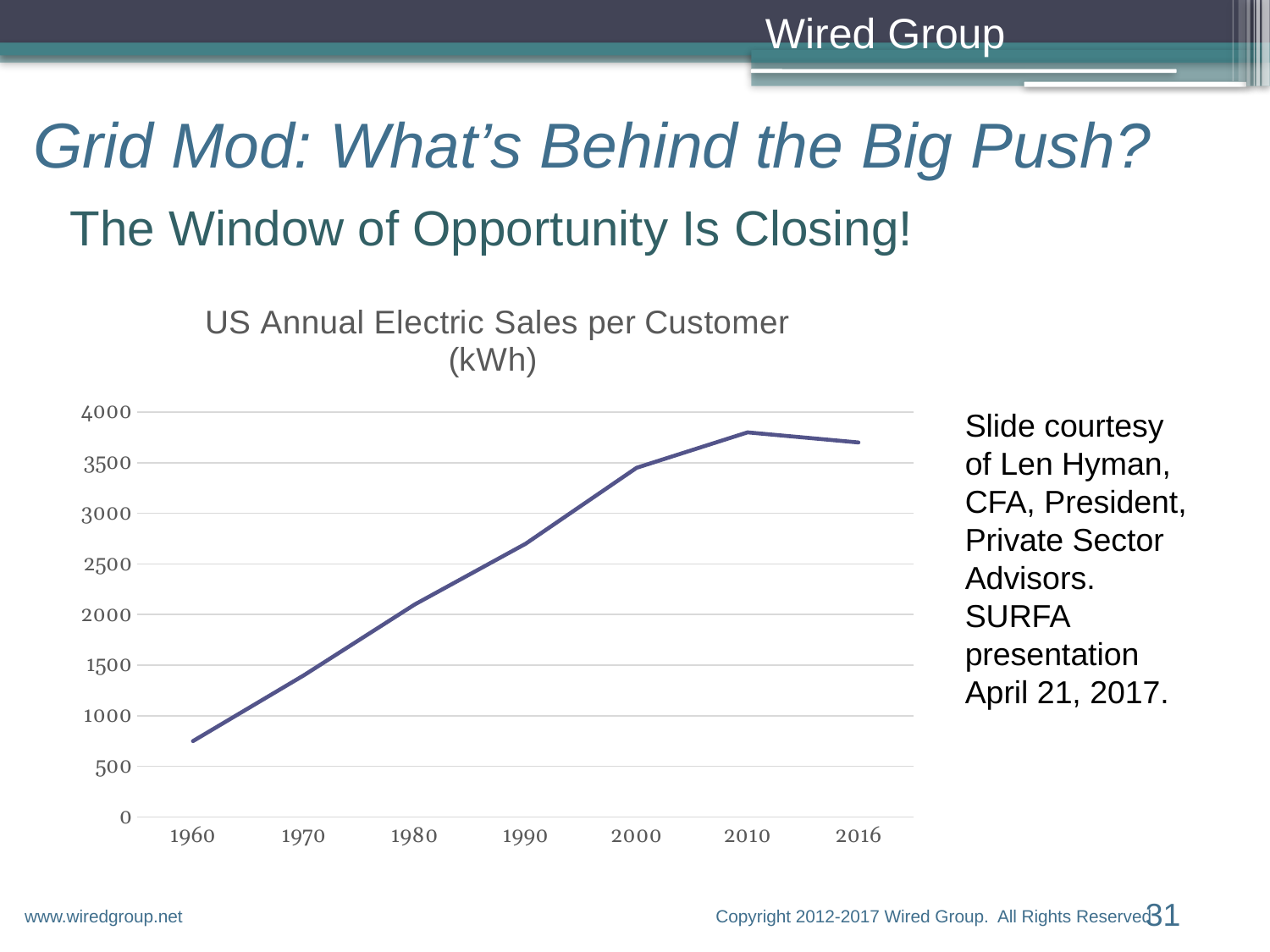

# Grid Mod: What’s Behind the Big Push?
The Window of Opportunity Is Closing!

### Chart: US Annual Electric Sales per Customer (kWh)

| Category | Gwh sales |
|---|---|
| 1960 | 750.0 |
| 1970 | 1400.0 |
| 1980 | 2100.0 |
| 1990 | 2700.0 |
| 2000 | 3450.0 |
| 2010 | 3800.0 |
| 2016 | 3700.0 |
Slide courtesy of Len Hyman, CFA, President, Private Sector Advisors.  SURFA presentation April 21, 2017.
Copyright 2012-2017 Wired Group.  All Rights Reserved